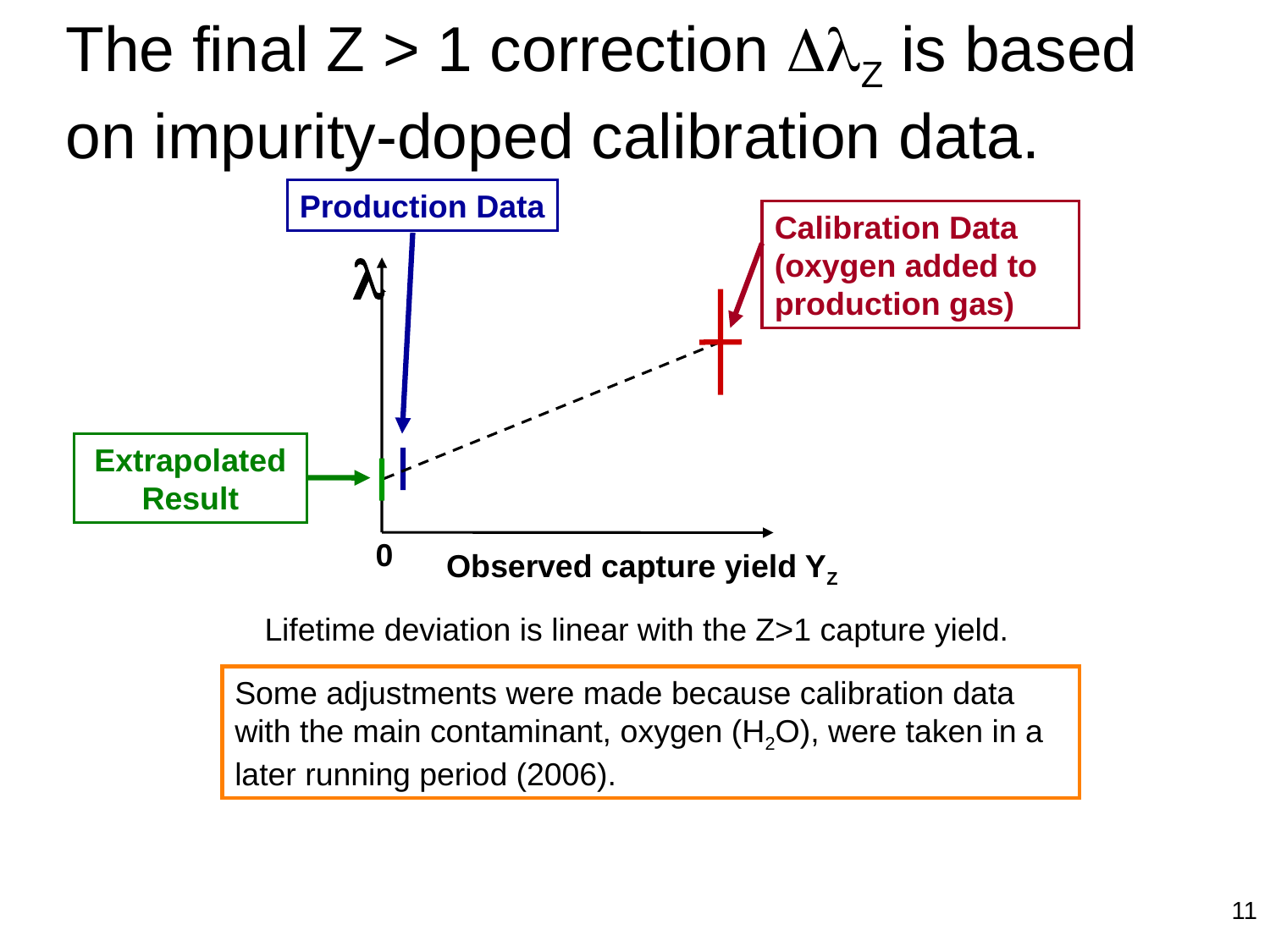

# The final Z > 1 correction ΔλZ is based on impurity-doped calibration data.
Production Data
Calibration Data
(oxygen added to production gas)

λ

Extrapolated
Result

0

Observed capture yield YZ
Lifetime deviation is linear with the Z>1 capture yield.
Some adjustments were made because calibration data with the main contaminant, oxygen (H2O), were taken in a later running period (2006).
11